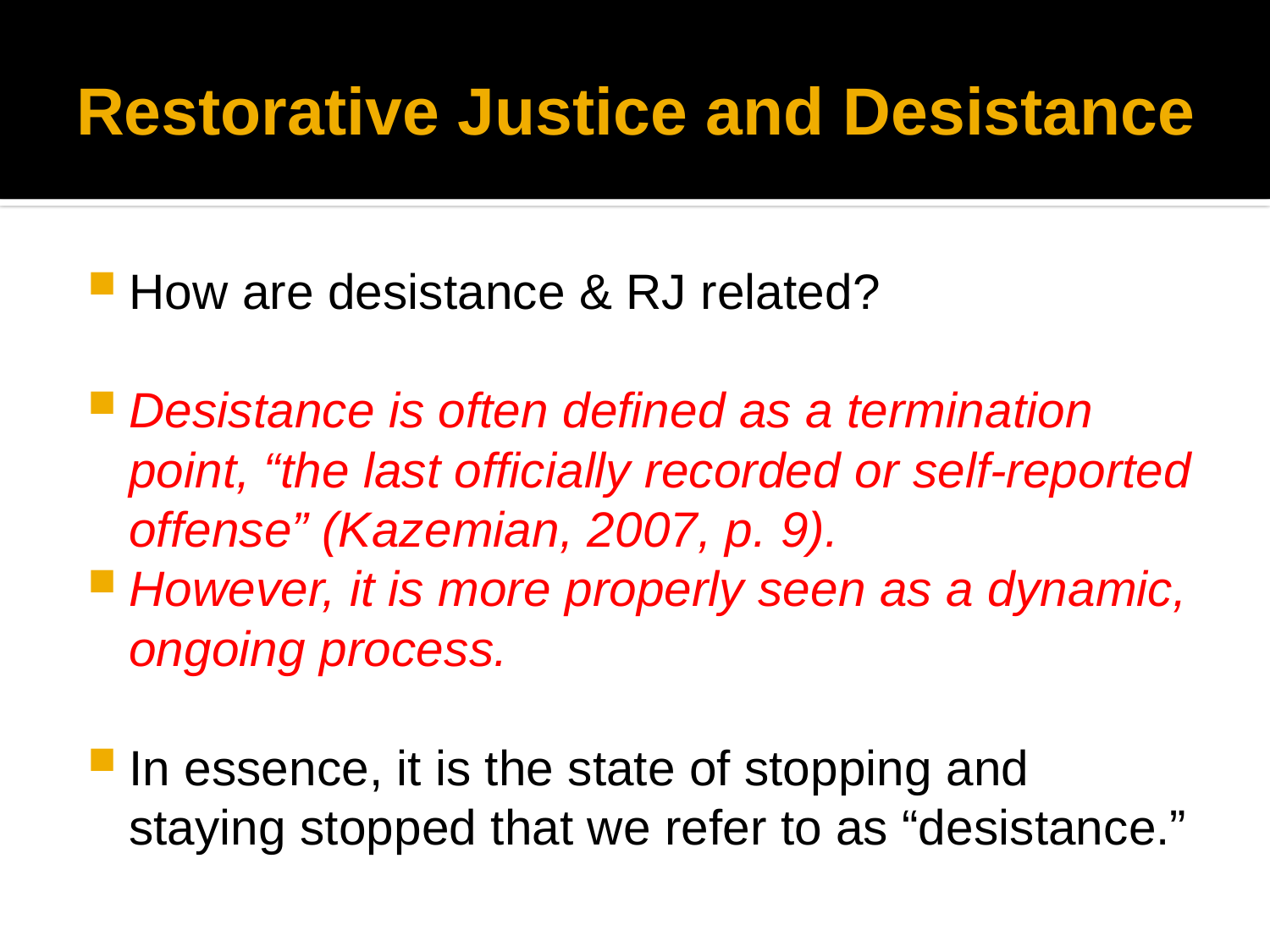

# Restorative Justice and Desistance
How are desistance & RJ related?

Desistance is often defined as a termination point, “the last officially recorded or self-reported offense” (Kazemian, 2007, p. 9).
However, it is more properly seen as a dynamic, ongoing process.

In essence, it is the state of stopping and staying stopped that we refer to as “desistance.”